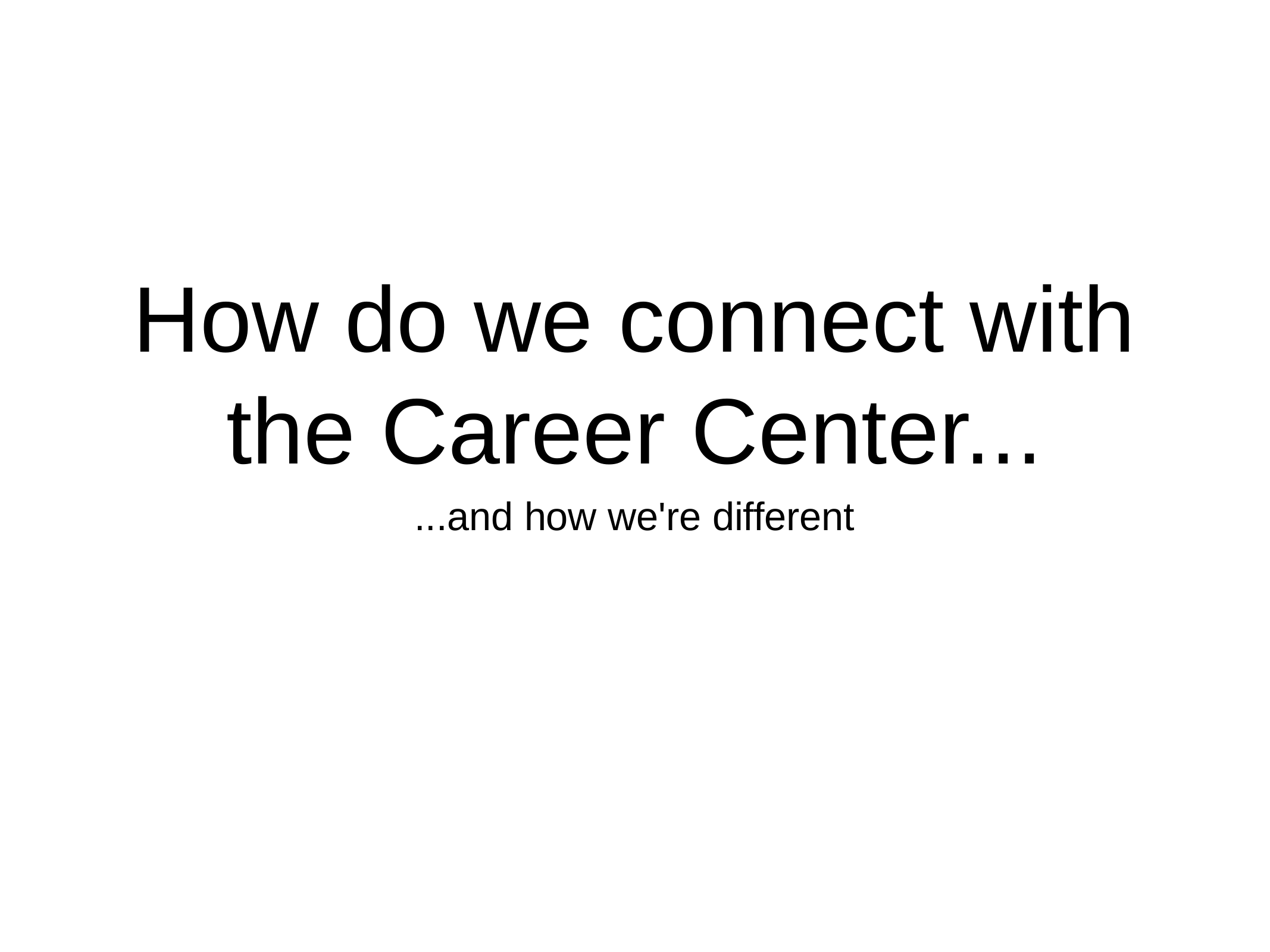

# How do we connect with the Career Center...
...and how we're different